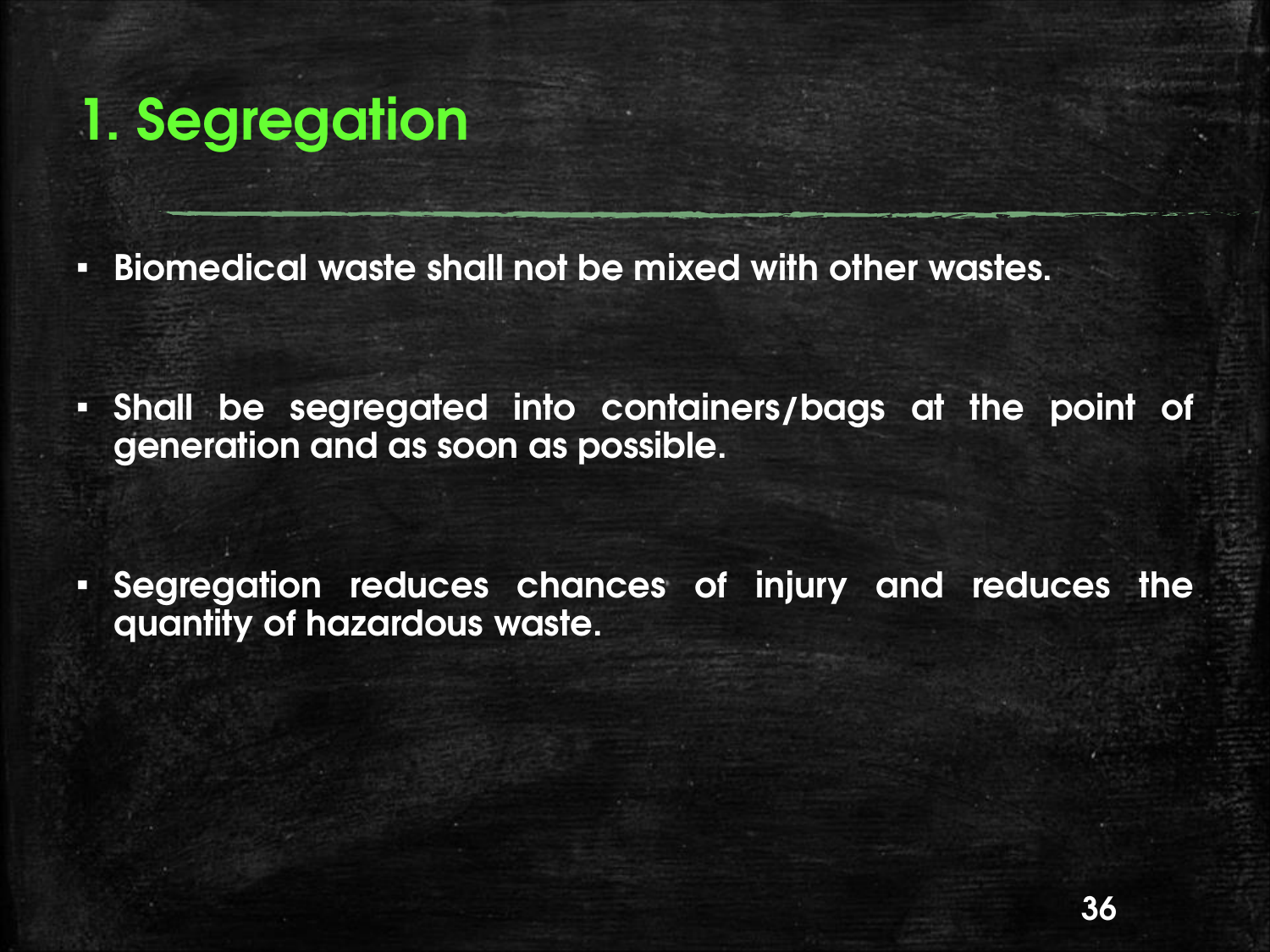

# 1. Segregation
Biomedical waste shall not be mixed with other wastes.

Shall be segregated into containers/bags at the point of generation and as soon as possible.

Segregation reduces chances of injury and reduces the quantity of hazardous waste.

36